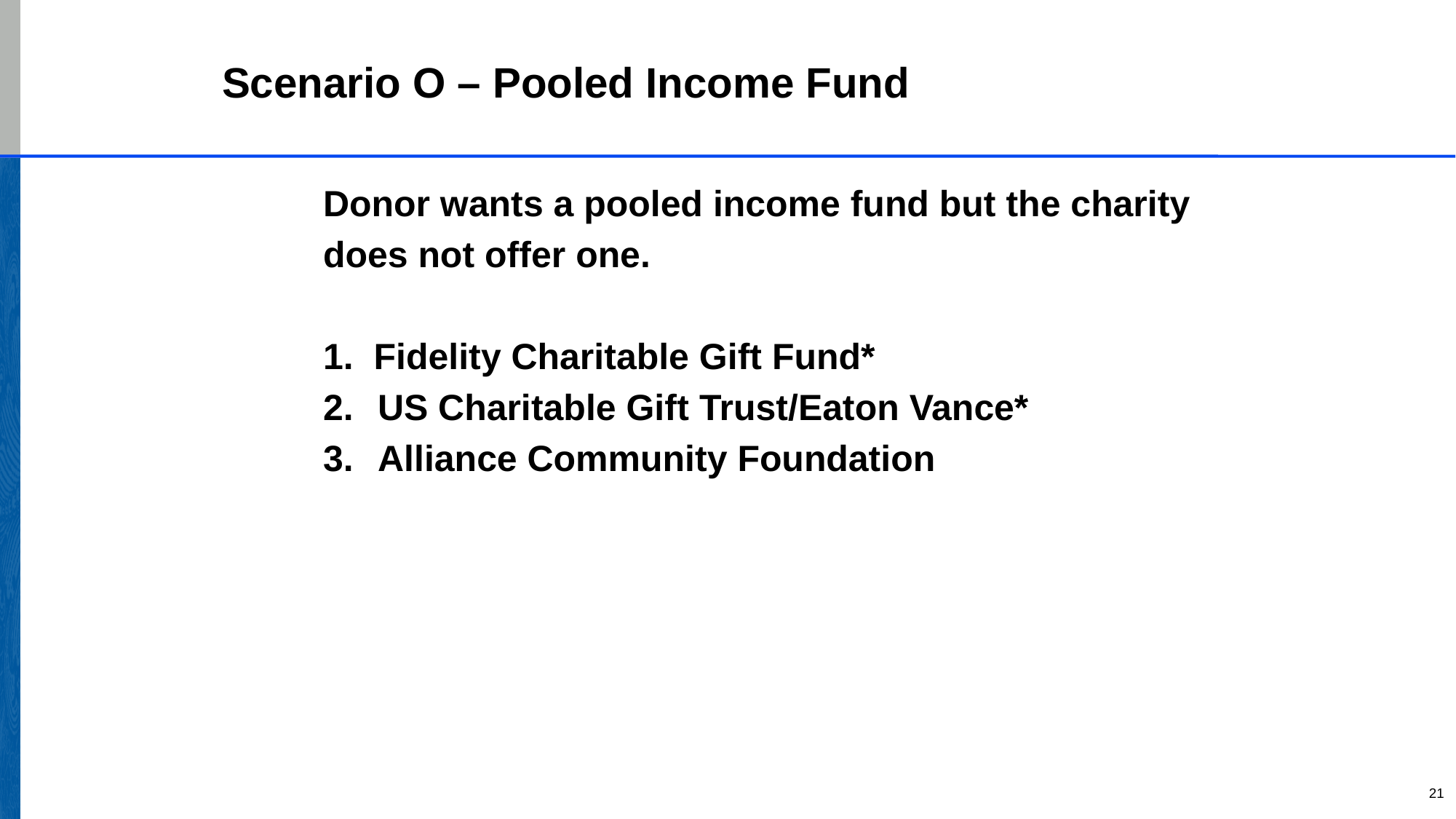

# Scenario O – Pooled Income Fund
Donor wants a pooled income fund but the charity
does not offer one.

1.  Fidelity Charitable Gift Fund*
US Charitable Gift Trust/Eaton Vance*
Alliance Community Foundation
21